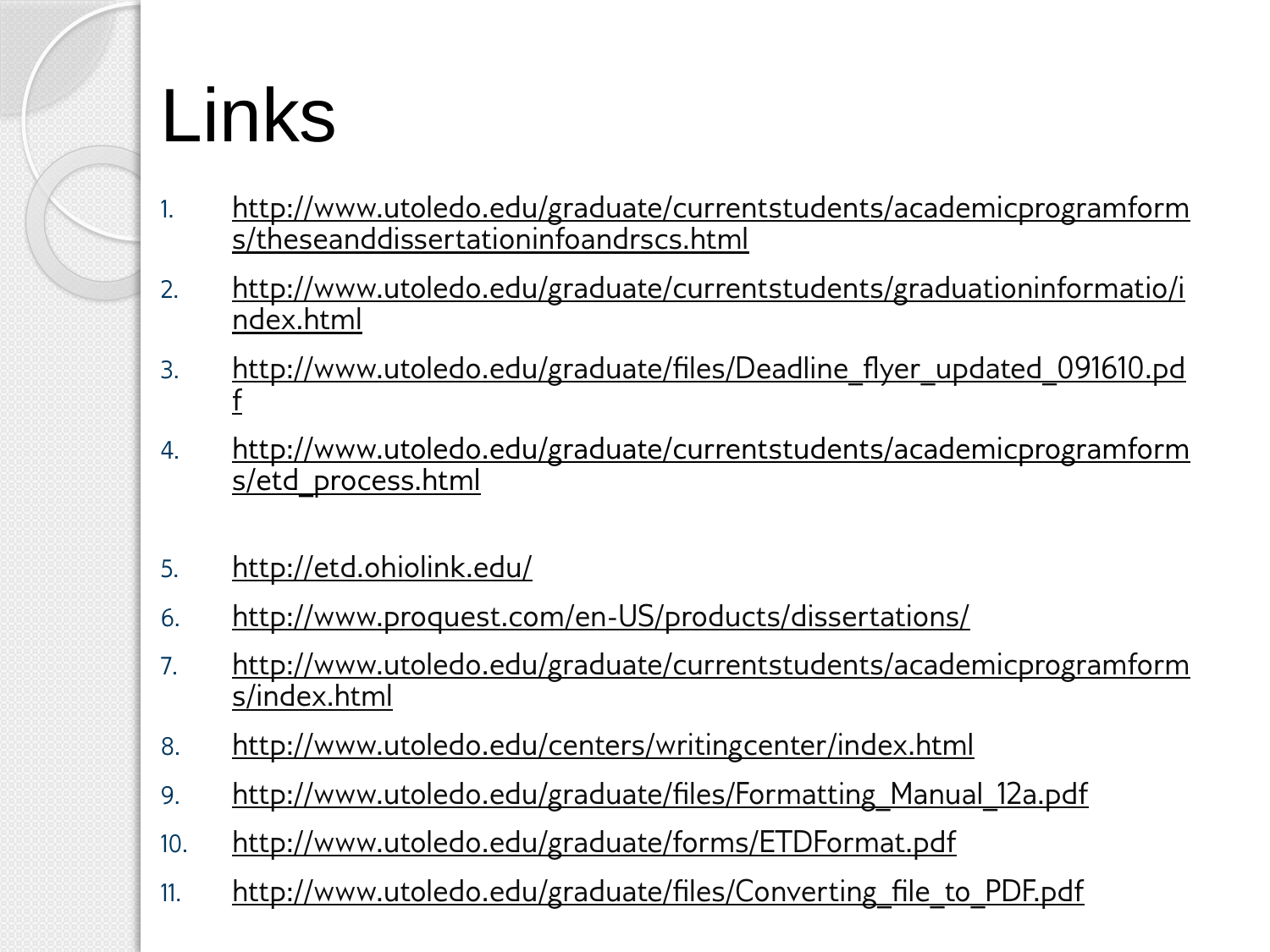

# Links
http://www.utoledo.edu/graduate/currentstudents/academicprogramforms/theseanddissertationinfoandrscs.html
http://www.utoledo.edu/graduate/currentstudents/graduationinformatio/index.html
http://www.utoledo.edu/graduate/files/Deadline_flyer_updated_091610.pdf
http://www.utoledo.edu/graduate/currentstudents/academicprogramforms/etd_process.html
http://etd.ohiolink.edu/
http://www.proquest.com/en-US/products/dissertations/
http://www.utoledo.edu/graduate/currentstudents/academicprogramforms/index.html
http://www.utoledo.edu/centers/writingcenter/index.html
http://www.utoledo.edu/graduate/files/Formatting_Manual_12a.pdf
http://www.utoledo.edu/graduate/forms/ETDFormat.pdf
http://www.utoledo.edu/graduate/files/Converting_file_to_PDF.pdf